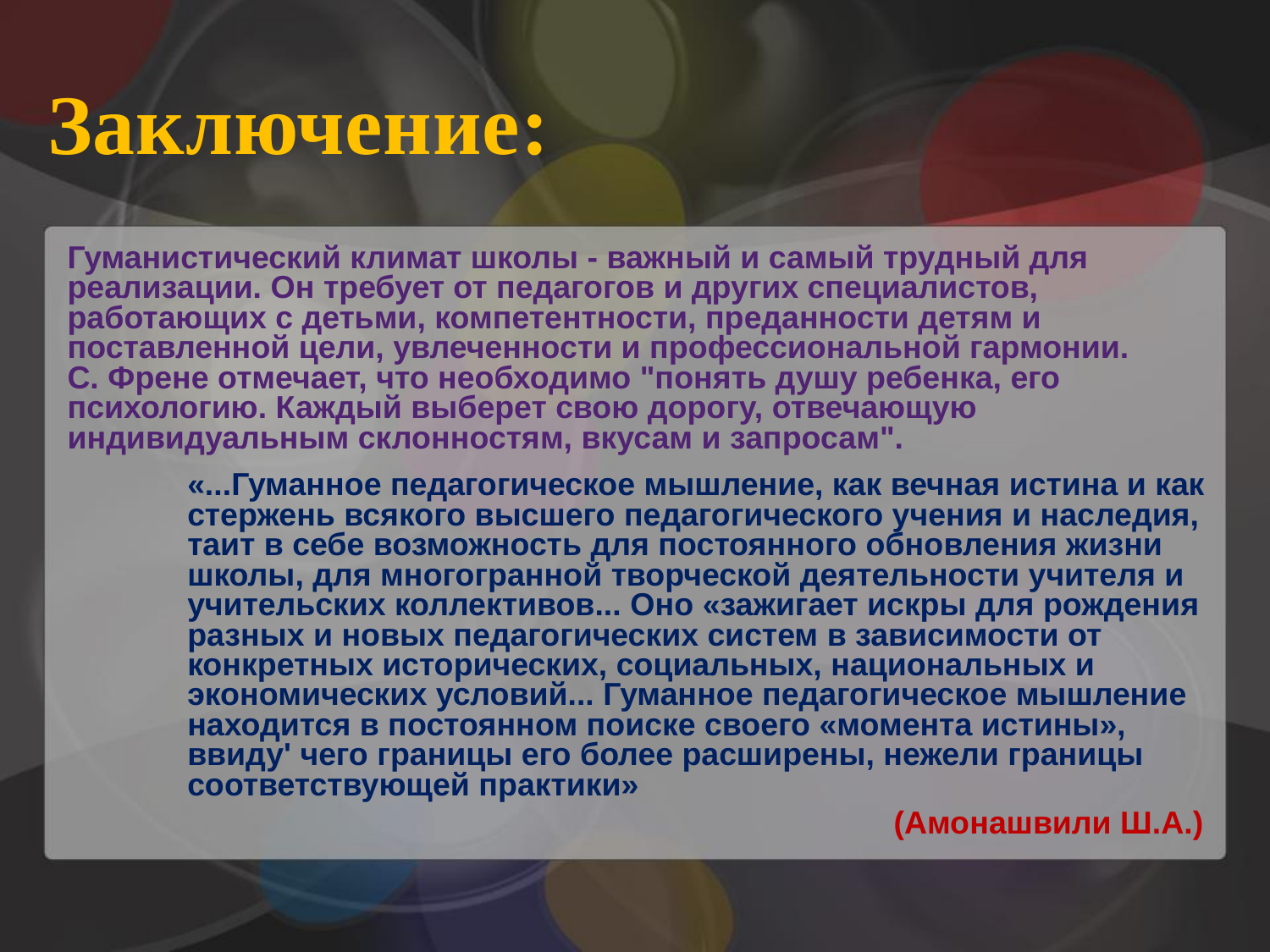

Заключение:
Гуманистический климат школы - важный и самый трудный для реализации. Он требует от педагогов и других специалистов, работающих с детьми, компетентности, преданности детям и поставленной цели, увлеченности и профессиональной гармонии.
С. Френе отмечает, что необходимо "понять душу ребенка, его психологию. Каждый выберет свою дорогу, отвечающую индивидуальным склонностям, вкусам и запросам".
«...Гуманное педагогическое мышление, как вечная истина и как стержень всякого высшего педагогического учения и наследия, таит в себе возможность для постоянного обновления жизни школы, для многогранной творческой деятельности учителя и учительских коллективов... Оно «зажигает искры для рождения разных и новых педагогических систем в зависимости от конкретных исторических, социальных, национальных и экономических условий... Гуманное педагогическое мышление находится в постоянном поиске своего «момента истины», ввиду' чего границы его более расширены, нежели границы соответствующей практики»
(Амонашвили Ш.А.)